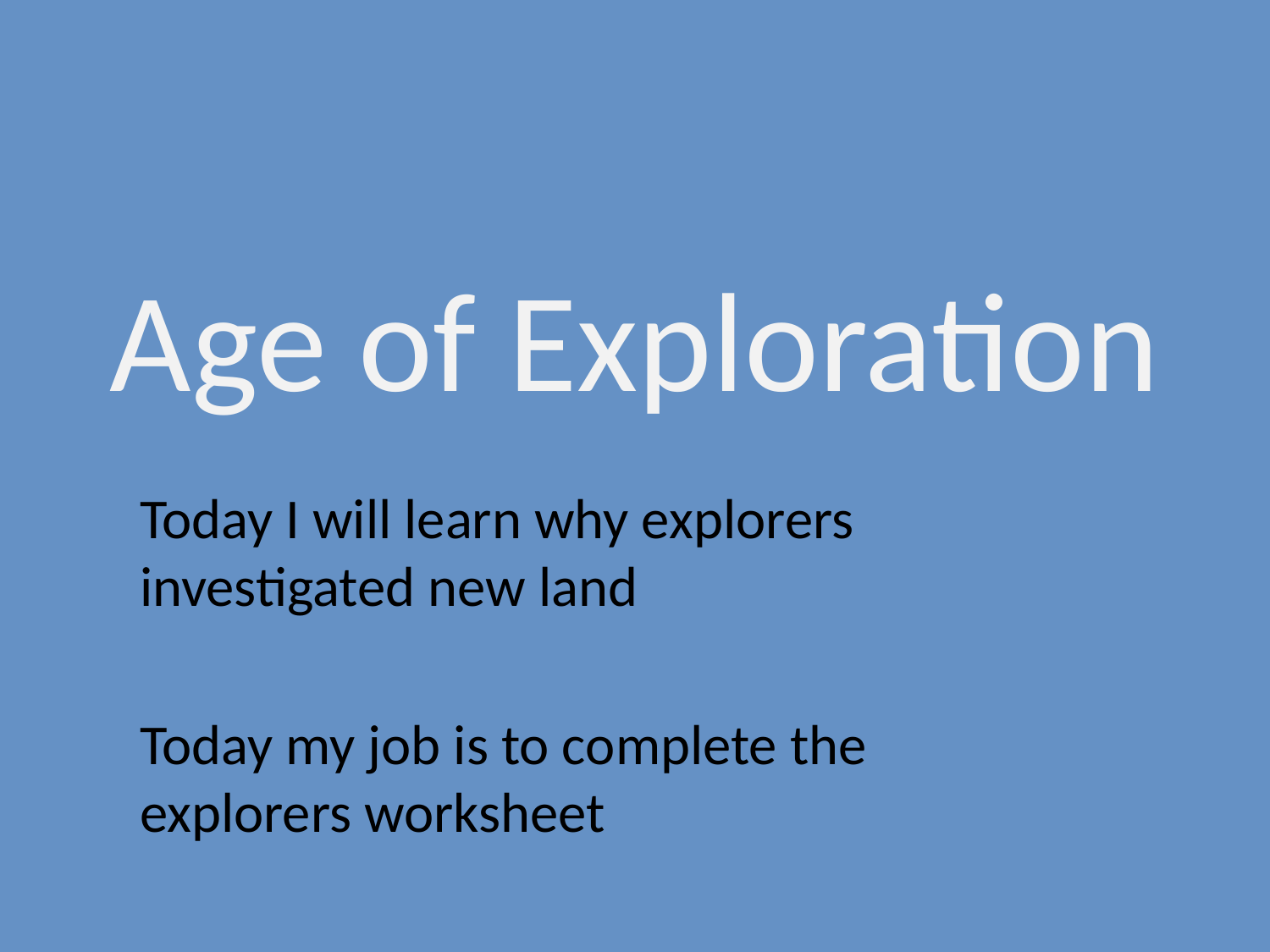

# Age of Exploration
Today I will learn why explorers investigated new land

Today my job is to complete the explorers worksheet